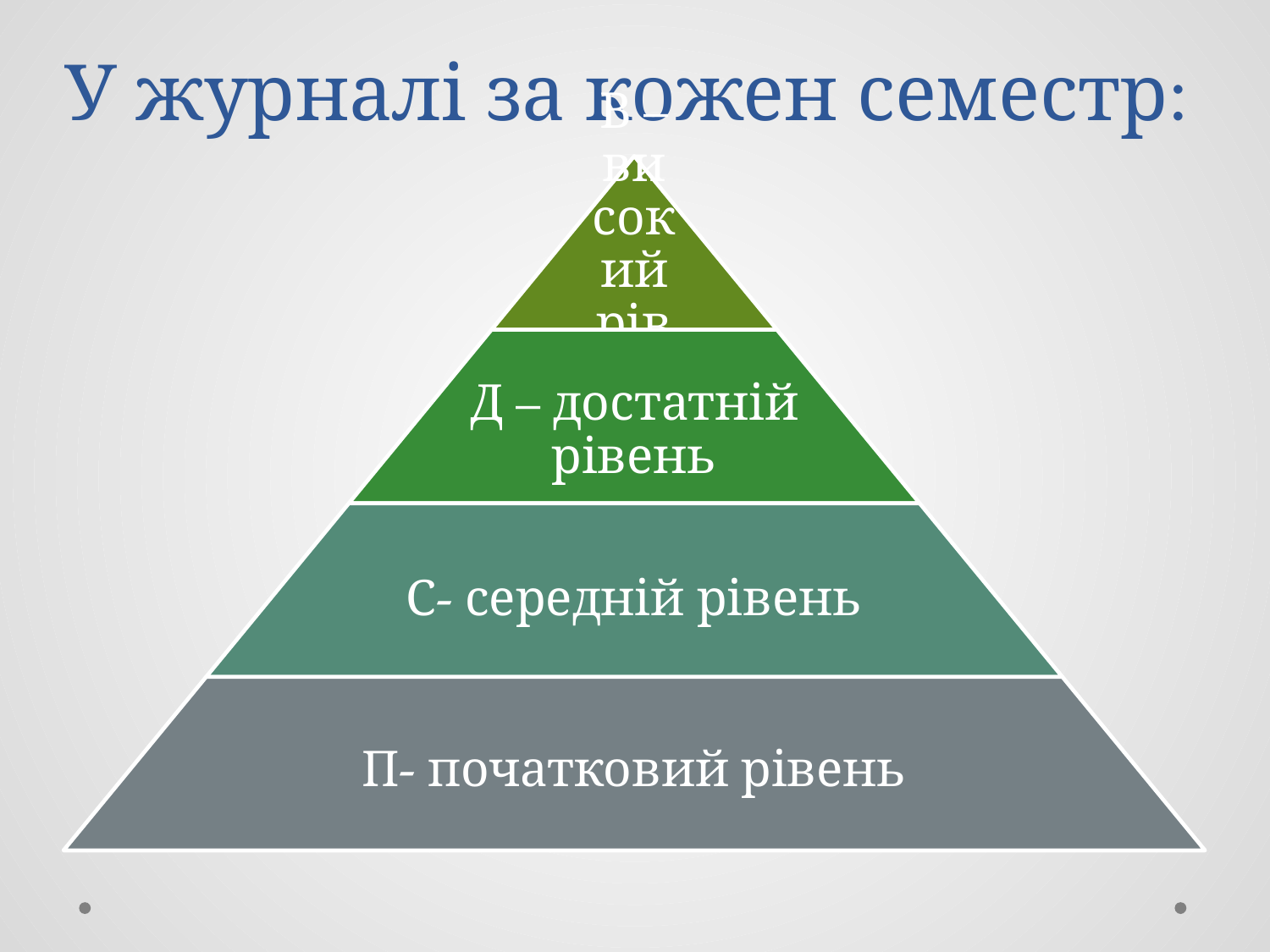

# У журналі за кожен семестр:
В – високий рівень
Д – достатній рівень
С- середній рівень
П- початковий рівень